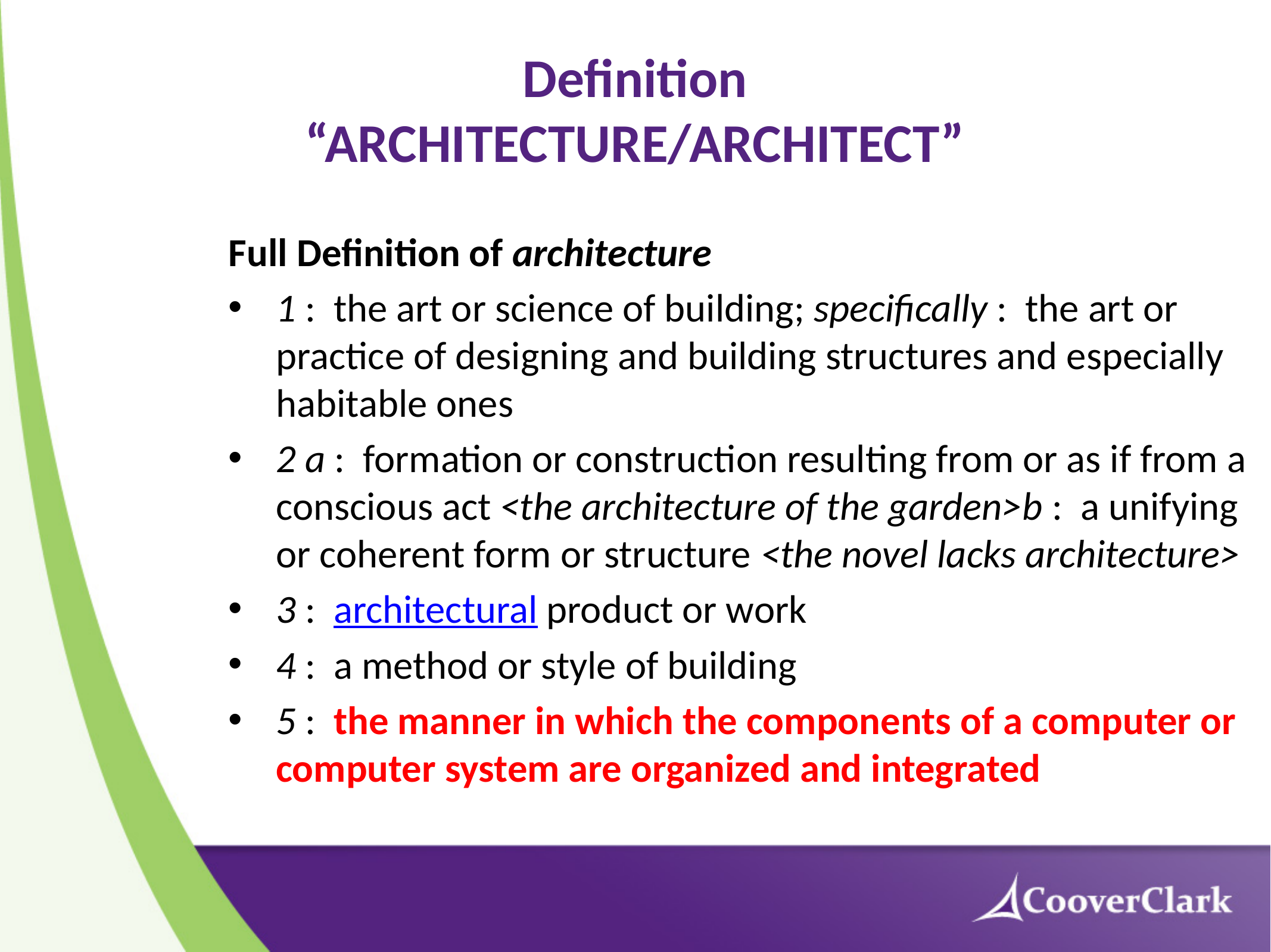

# Definition “ARCHITECTURE/ARCHITECT”
Full Definition of architecture
1 :  the art or science of building; specifically :  the art or practice of designing and building structures and especially habitable ones
2 a :  formation or construction resulting from or as if from a conscious act <the architecture of the garden>b :  a unifying or coherent form or structure <the novel lacks architecture>
3 :  architectural product or work
4 :  a method or style of building
5 :  the manner in which the components of a computer or computer system are organized and integrated